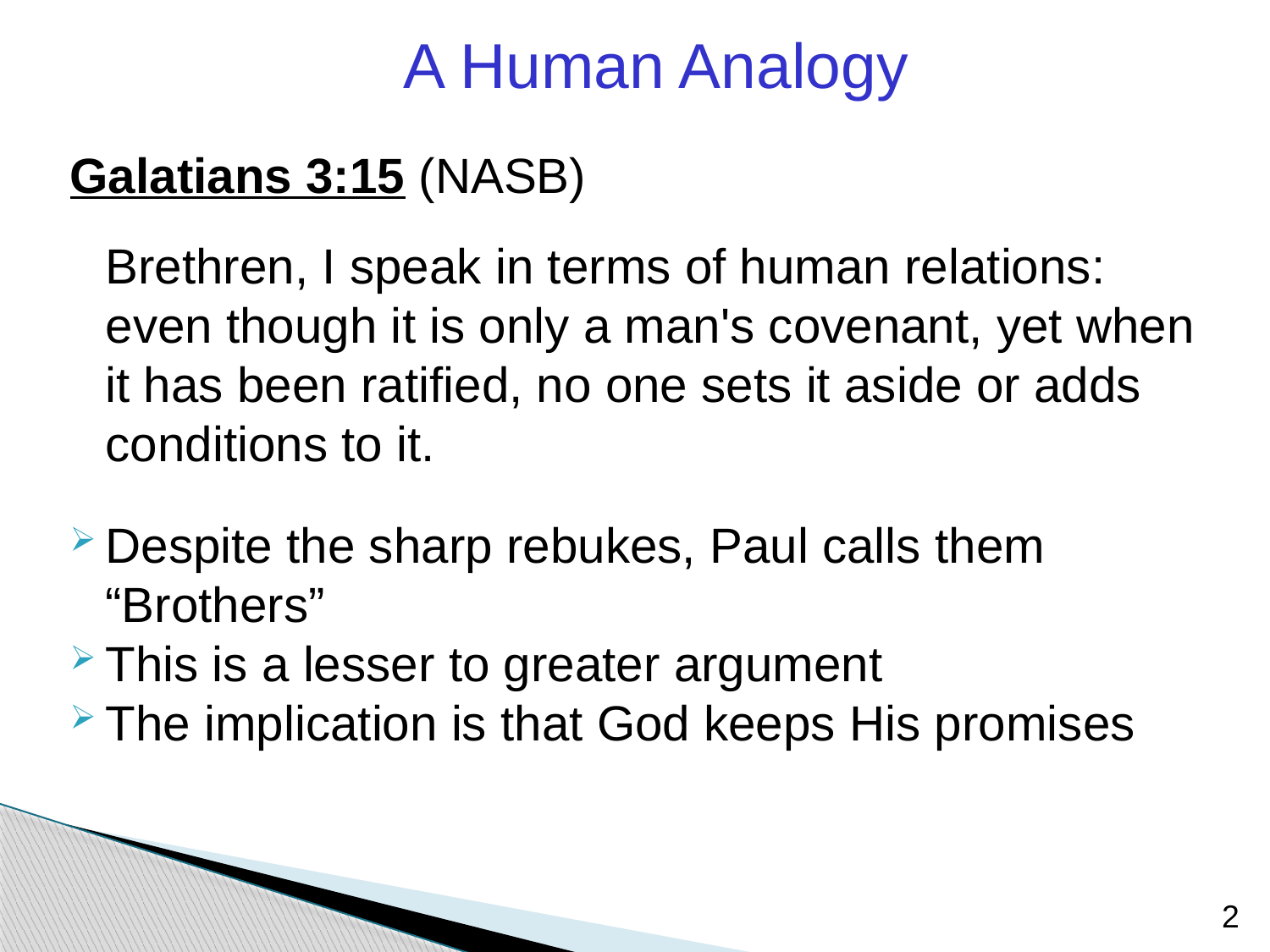

A Human Analogy
Galatians 3:15 (NASB)
	Brethren, I speak in terms of human relations: even though it is only a man's covenant, yet when it has been ratified, no one sets it aside or adds conditions to it.
Despite the sharp rebukes, Paul calls them “Brothers”
This is a lesser to greater argument
The implication is that God keeps His promises
2